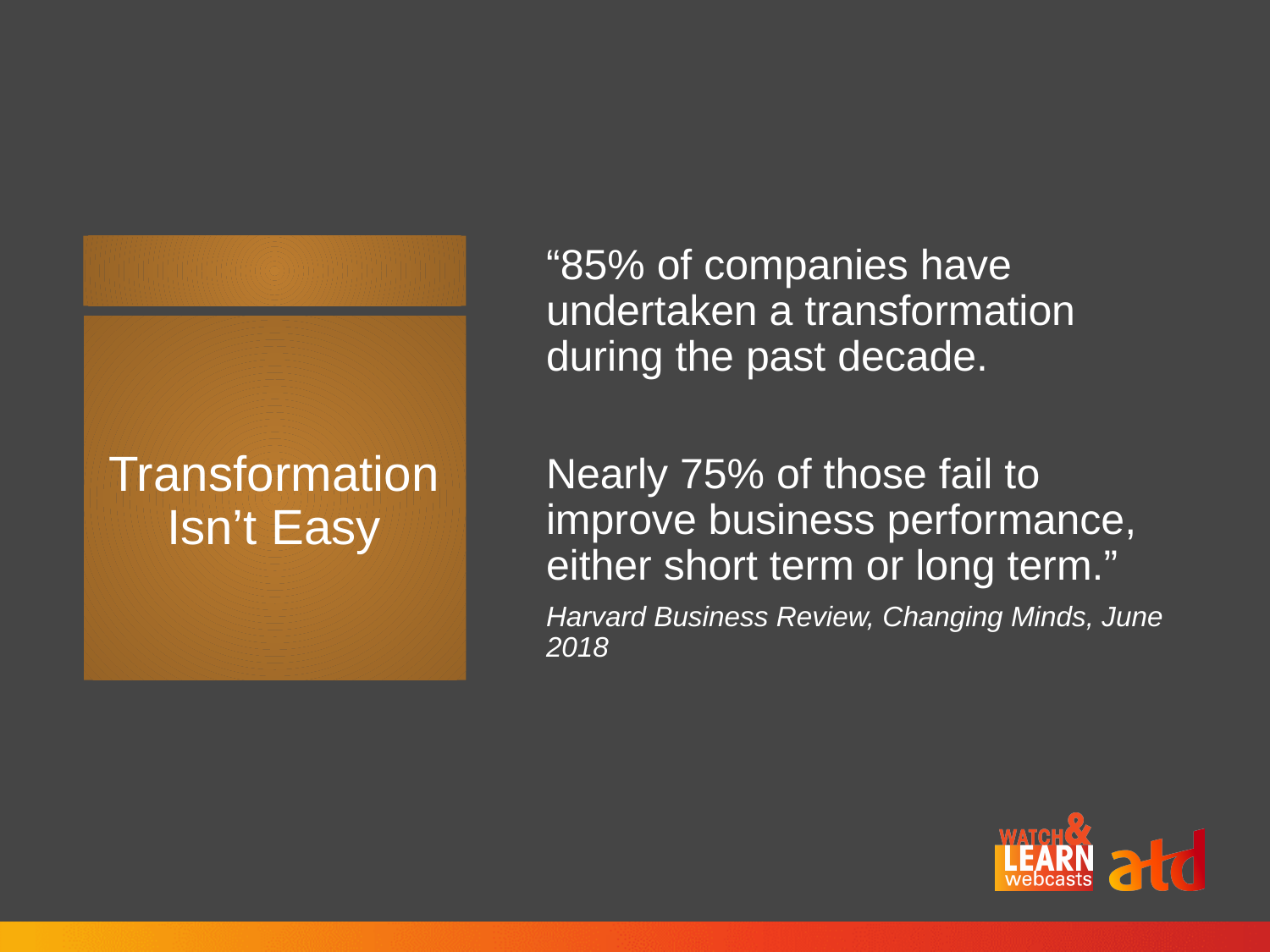

“85% of companies have undertaken a transformation during the past decade.

Nearly 75% of those fail to improve business performance, either short term or long term.”
Harvard Business Review, Changing Minds, June 2018

# Transformation Isn’t Easy